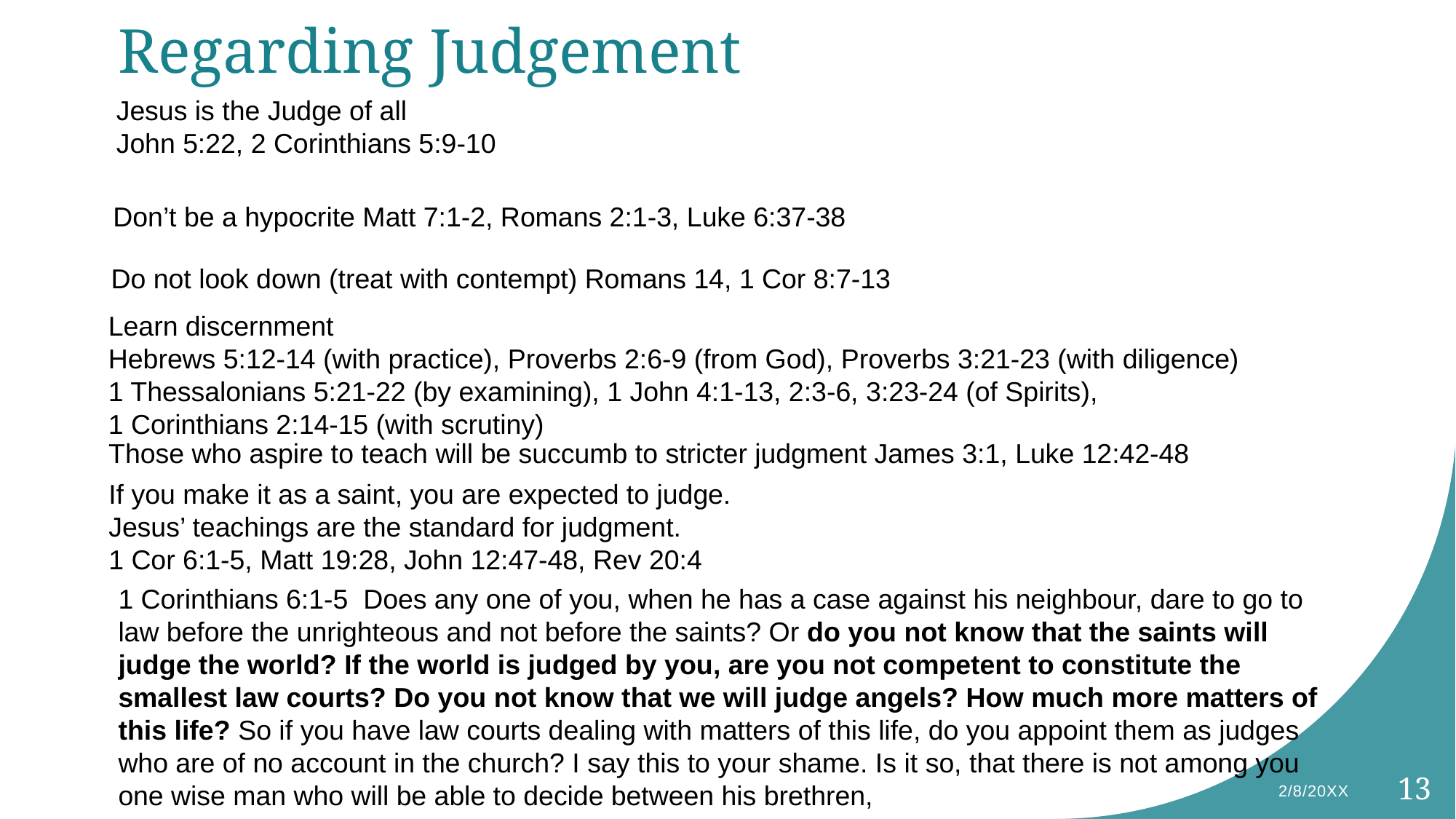

# Regarding Judgement
Jesus is the Judge of all
John 5:22, 2 Corinthians 5:9-10
Don’t be a hypocrite Matt 7:1-2, Romans 2:1-3, Luke 6:37-38
Do not look down (treat with contempt) Romans 14, 1 Cor 8:7-13
Learn discernment
Hebrews 5:12-14 (with practice), Proverbs 2:6-9 (from God), Proverbs 3:21-23 (with diligence)
1 Thessalonians 5:21-22 (by examining), 1 John 4:1-13, 2:3-6, 3:23-24 (of Spirits),
1 Corinthians 2:14-15 (with scrutiny)
Those who aspire to teach will be succumb to stricter judgment James 3:1, Luke 12:42-48
If you make it as a saint, you are expected to judge.
Jesus’ teachings are the standard for judgment.
1 Cor 6:1-5, Matt 19:28, John 12:47-48, Rev 20:4
1 Corinthians 6:1-5  Does any one of you, when he has a case against his neighbour, dare to go to law before the unrighteous and not before the saints? Or do you not know that the saints will judge the world? If the world is judged by you, are you not competent to constitute the smallest law courts? Do you not know that we will judge angels? How much more matters of this life? So if you have law courts dealing with matters of this life, do you appoint them as judges who are of no account in the church? I say this to your shame. Is it so, that there is not among you one wise man who will be able to decide between his brethren,
2/8/20XX
13